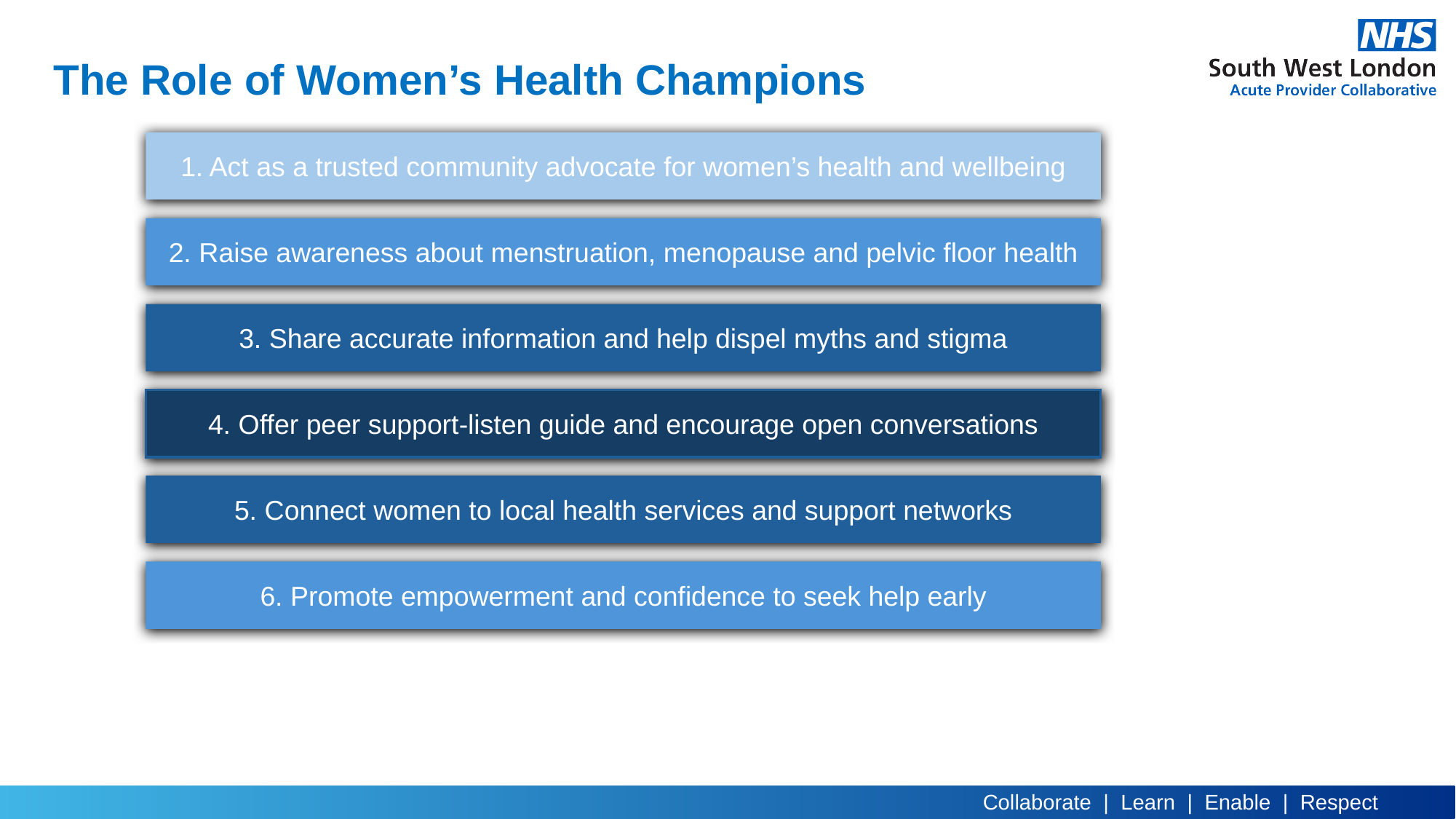

# The Role of Women’s Health Champions
1. Act as a trusted community advocate for women’s health and wellbeing
2. Raise awareness about menstruation, menopause and pelvic floor health
3. Share accurate information and help dispel myths and stigma
4. Offer peer support-listen guide and encourage open conversations
5. Connect women to local health services and support networks

6. Promote empowerment and confidence to seek help early